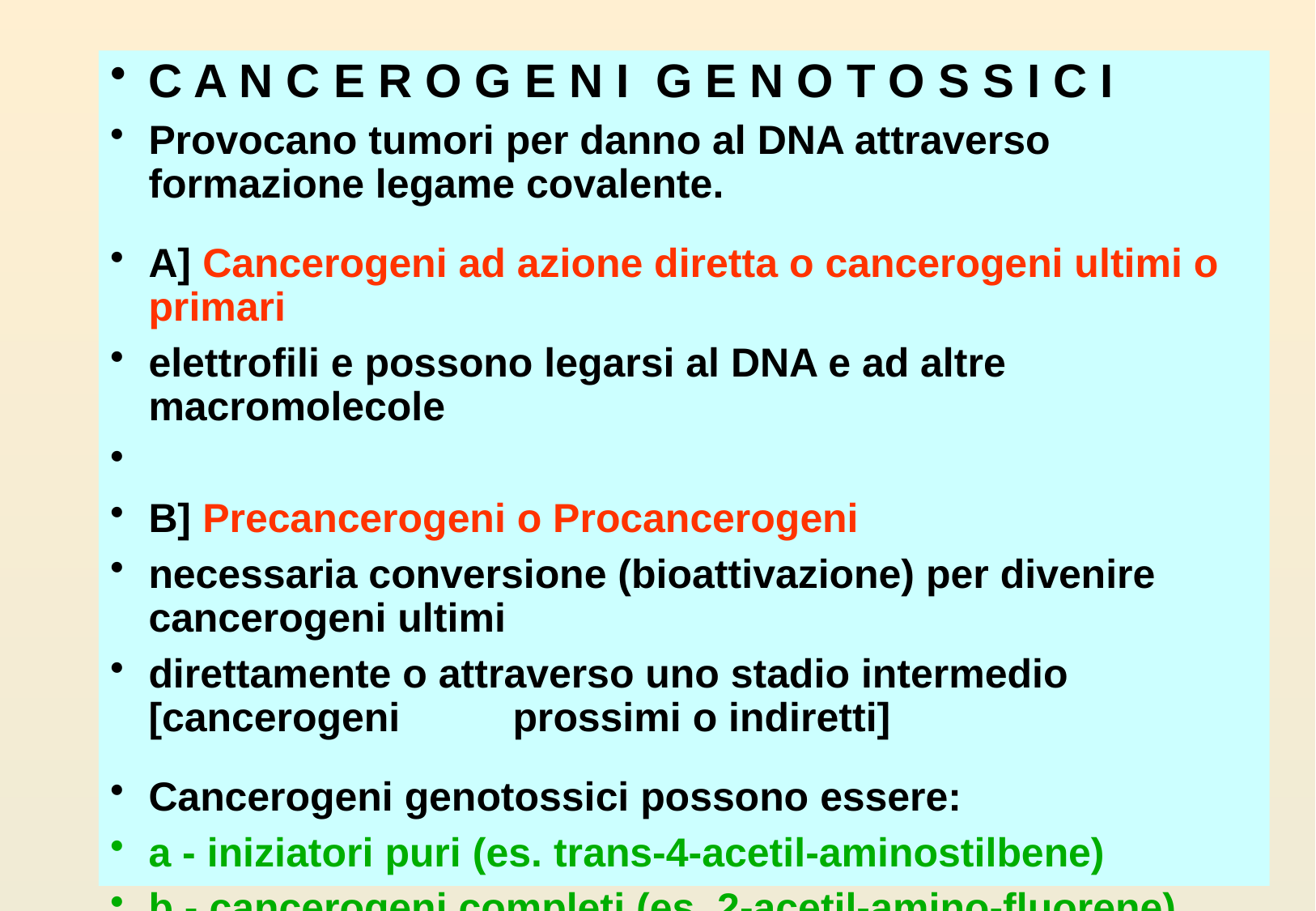

C A N C E R O G E N I  G E N O T O S S I C I
Provocano tumori per danno al DNA attraverso formazione legame covalente.

A] Cancerogeni ad azione diretta o cancerogeni ultimi o primari
elettrofili e possono legarsi al DNA e ad altre macromolecole

B] Precancerogeni o Procancerogeni
necessaria conversione (bioattivazione) per divenire cancerogeni ultimi
direttamente o attraverso uno stadio intermedio [cancerogeni 	prossimi o indiretti]

Cancerogeni genotossici possono essere:
a - iniziatori puri (es. trans-4-acetil-aminostilbene)
b - cancerogeni completi (es. 2-acetil-amino-fluorene)